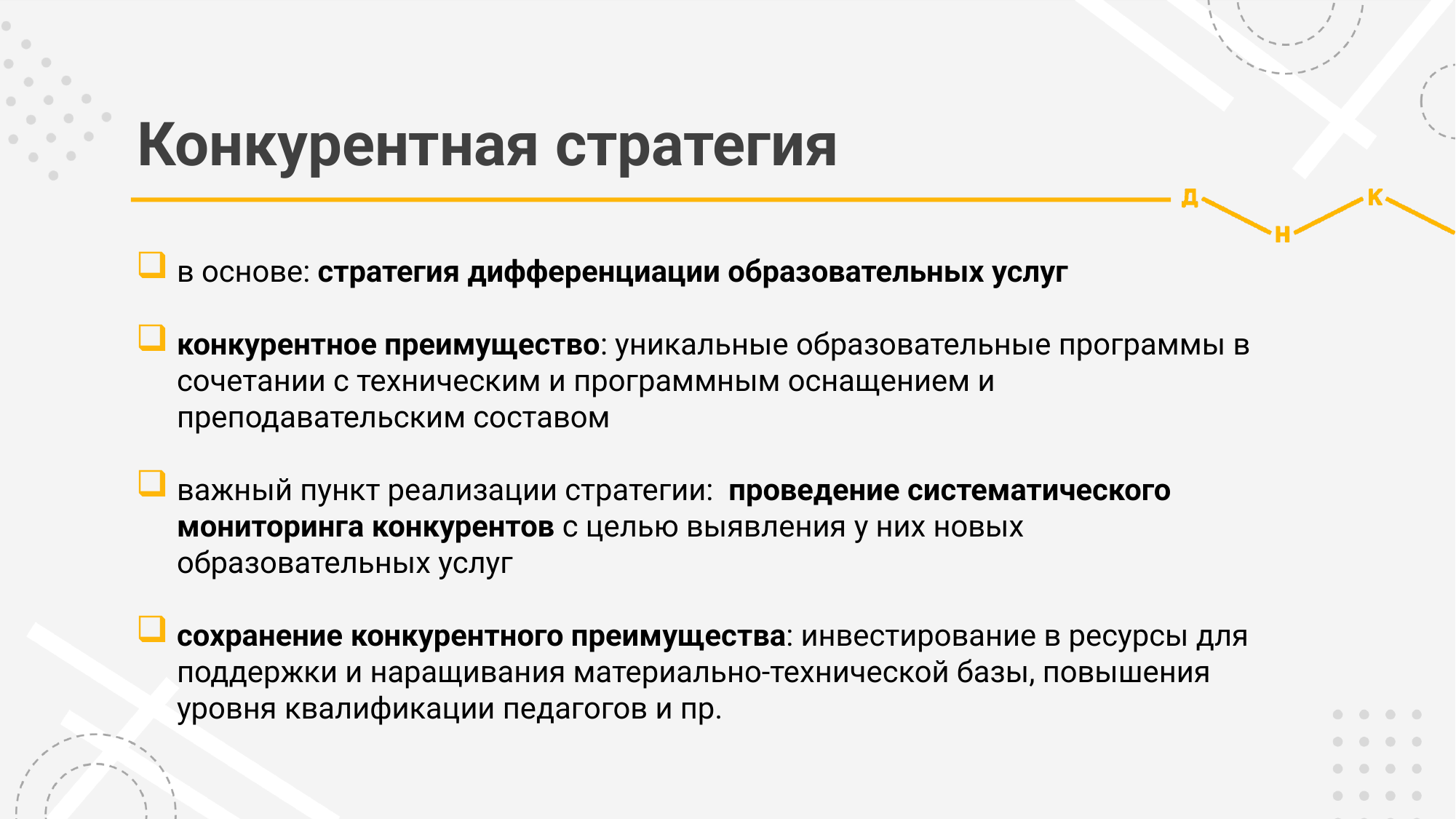

# Конкурентная стратегия
в основе: стратегия дифференциации образовательных услуг
конкурентное преимущество: уникальные образовательные программы в сочетании с техническим и программным оснащением и преподавательским составом
важный пункт реализации стратегии:  проведение систематического мониторинга конкурентов с целью выявления у них новых образовательных услуг
сохранение конкурентного преимущества: инвестирование в ресурсы для поддержки и наращивания материально-технической базы, повышения уровня квалификации педагогов и пр.